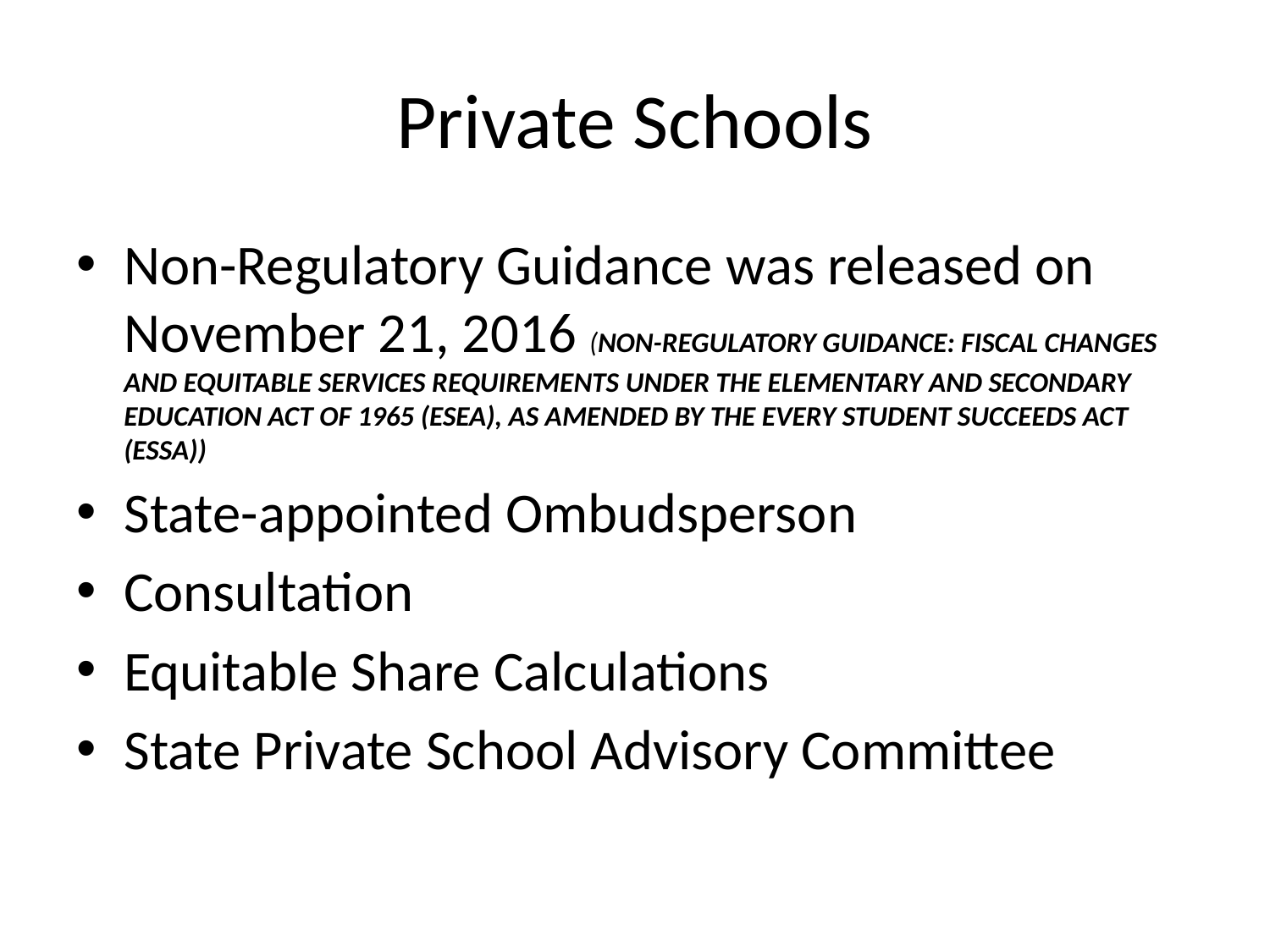

# Private Schools
Non-Regulatory Guidance was released on November 21, 2016 (NON-REGULATORY GUIDANCE: FISCAL CHANGES AND EQUITABLE SERVICES REQUIREMENTS UNDER THE ELEMENTARY AND SECONDARY EDUCATION ACT OF 1965 (ESEA), AS AMENDED BY THE EVERY STUDENT SUCCEEDS ACT (ESSA))
State-appointed Ombudsperson
Consultation
Equitable Share Calculations
State Private School Advisory Committee